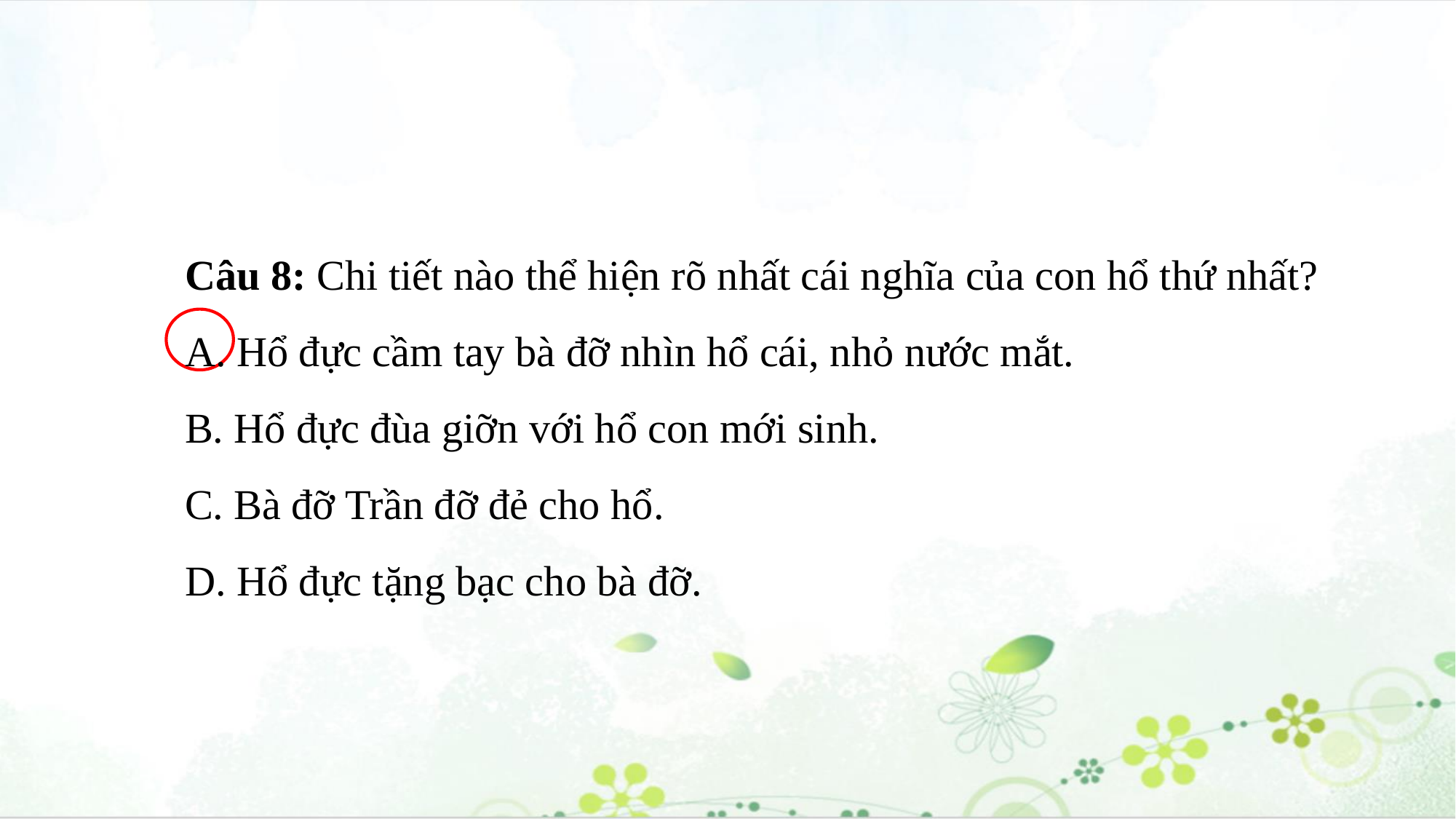

Câu 8: Chi tiết nào thể hiện rõ nhất cái nghĩa của con hổ thứ nhất?
A. Hổ đực cầm tay bà đỡ nhìn hổ cái, nhỏ nước mắt.
B. Hổ đực đùa giỡn với hổ con mới sinh.
C. Bà đỡ Trần đỡ đẻ cho hổ.
D. Hổ đực tặng bạc cho bà đỡ.